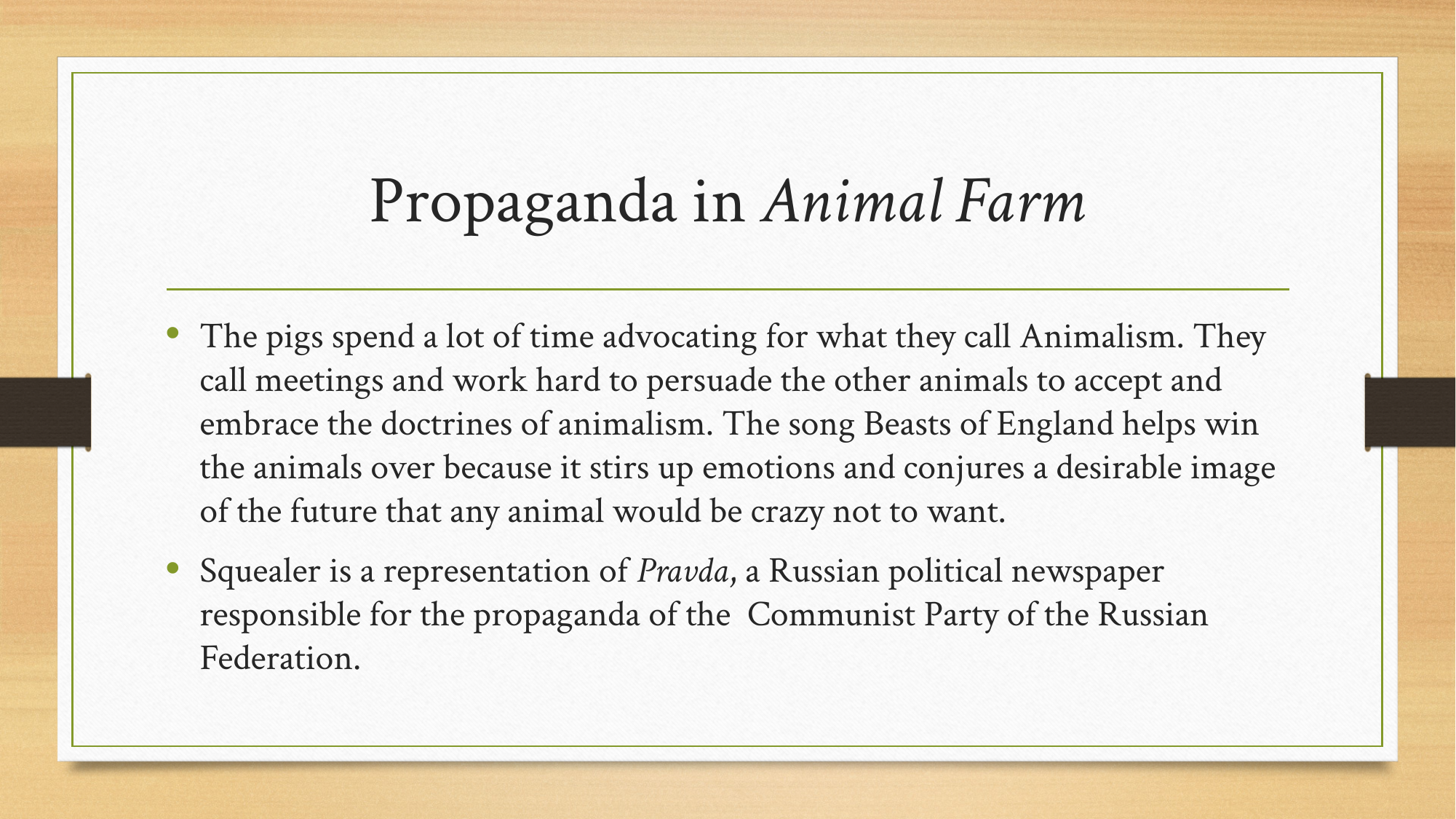

# Propaganda in Animal Farm
The pigs spend a lot of time advocating for what they call Animalism. They call meetings and work hard to persuade the other animals to accept and embrace the doctrines of animalism. The song Beasts of England helps win the animals over because it stirs up emotions and conjures a desirable image of the future that any animal would be crazy not to want.
Squealer is a representation of Pravda, a Russian political newspaper responsible for the propaganda of the  Communist Party of the Russian Federation.